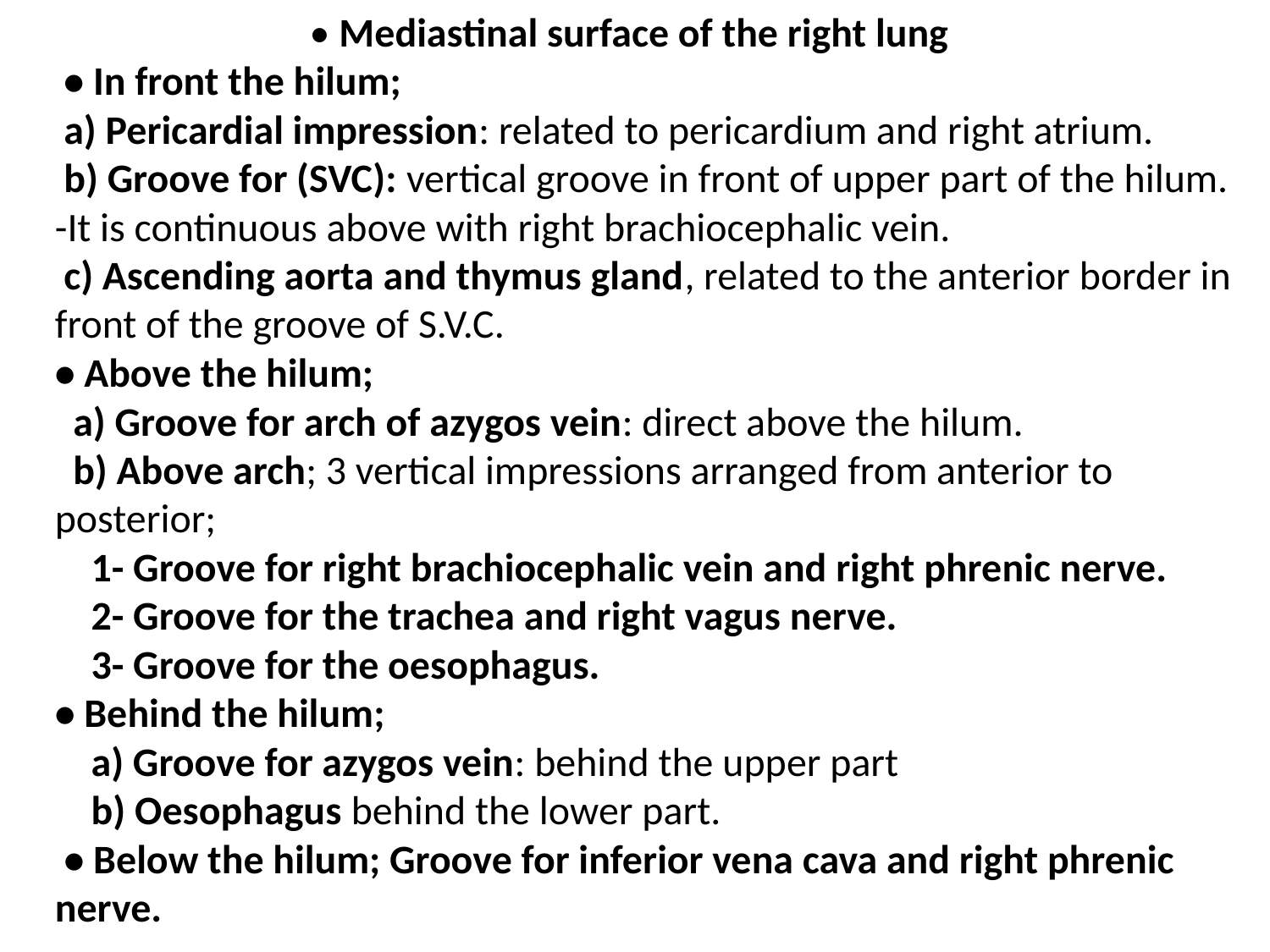

• Mediastinal surface of the right lung
 • In front the hilum;
 a) Pericardial impression: related to pericardium and right atrium.
 b) Groove for (SVC): vertical groove in front of upper part of the hilum.
-It is continuous above with right brachiocephalic vein.
 c) Ascending aorta and thymus gland, related to the anterior border in front of the groove of S.V.C.
• Above the hilum;
  a) Groove for arch of azygos vein: direct above the hilum.
  b) Above arch; 3 vertical impressions arranged from anterior to posterior;
    1- Groove for right brachiocephalic vein and right phrenic nerve.
    2- Groove for the trachea and right vagus nerve.
    3- Groove for the oesophagus.
• Behind the hilum;
    a) Groove for azygos vein: behind the upper part
    b) Oesophagus behind the lower part.
 • Below the hilum; Groove for inferior vena cava and right phrenic nerve.